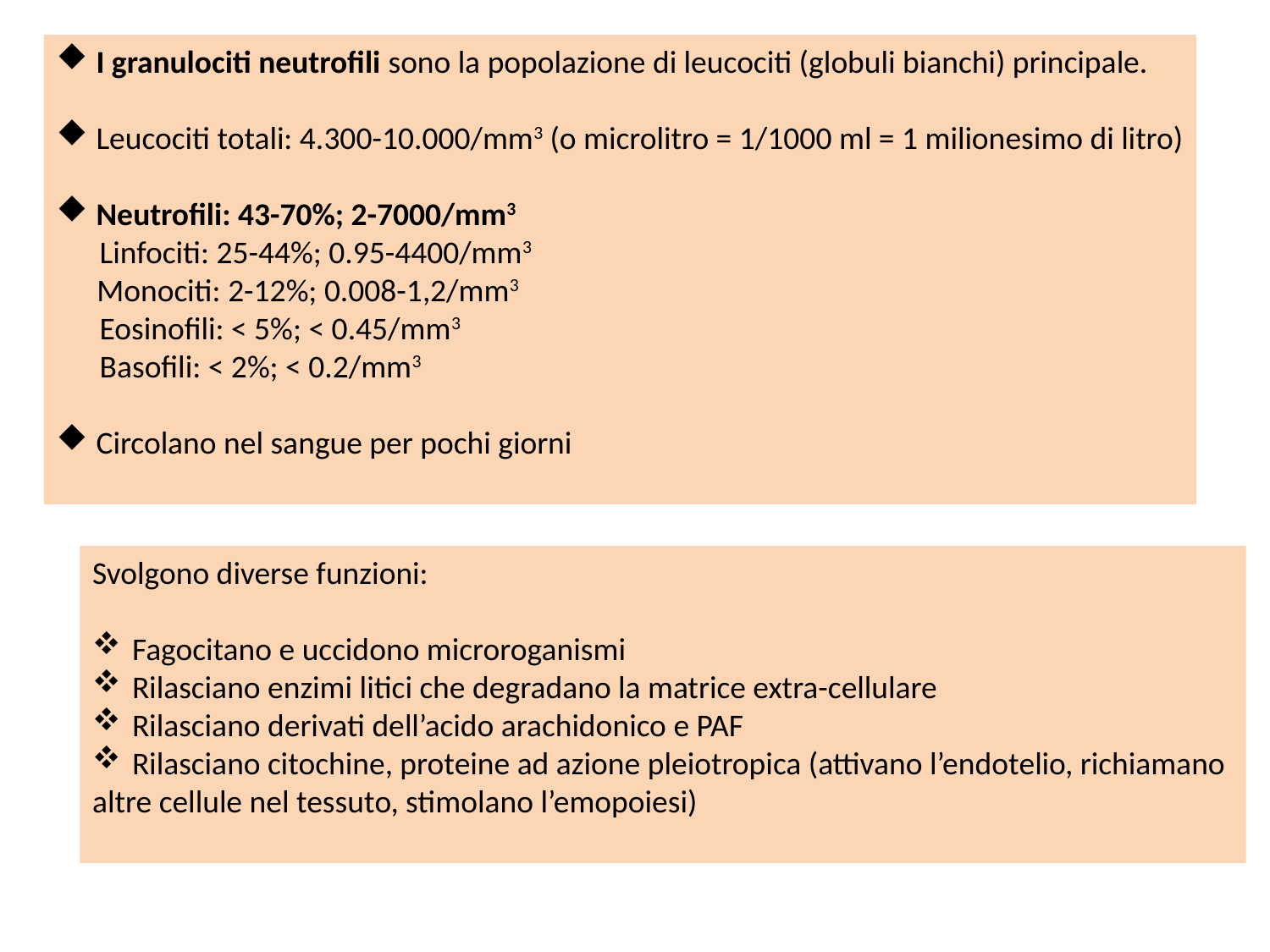

I granulociti neutrofili sono la popolazione di leucociti (globuli bianchi) principale.

Leucociti totali: 4.300-10.000/mm3 (o microlitro = 1/1000 ml = 1 milionesimo di litro)

Neutrofili: 43-70%; 2-7000/mm3
      Linfociti: 25-44%; 0.95-4400/mm3
      Monociti: 2-12%; 0.008-1,2/mm3
      Eosinofili: < 5%; < 0.45/mm3
      Basofili: < 2%; < 0.2/mm3

Circolano nel sangue per pochi giorni

Svolgono diverse funzioni:

Fagocitano e uccidono microroganismi
Rilasciano enzimi litici che degradano la matrice extra-cellulare
Rilasciano derivati dell’acido arachidonico e PAF
Rilasciano citochine, proteine ad azione pleiotropica (attivano l’endotelio, richiamano
altre cellule nel tessuto, stimolano l’emopoiesi)